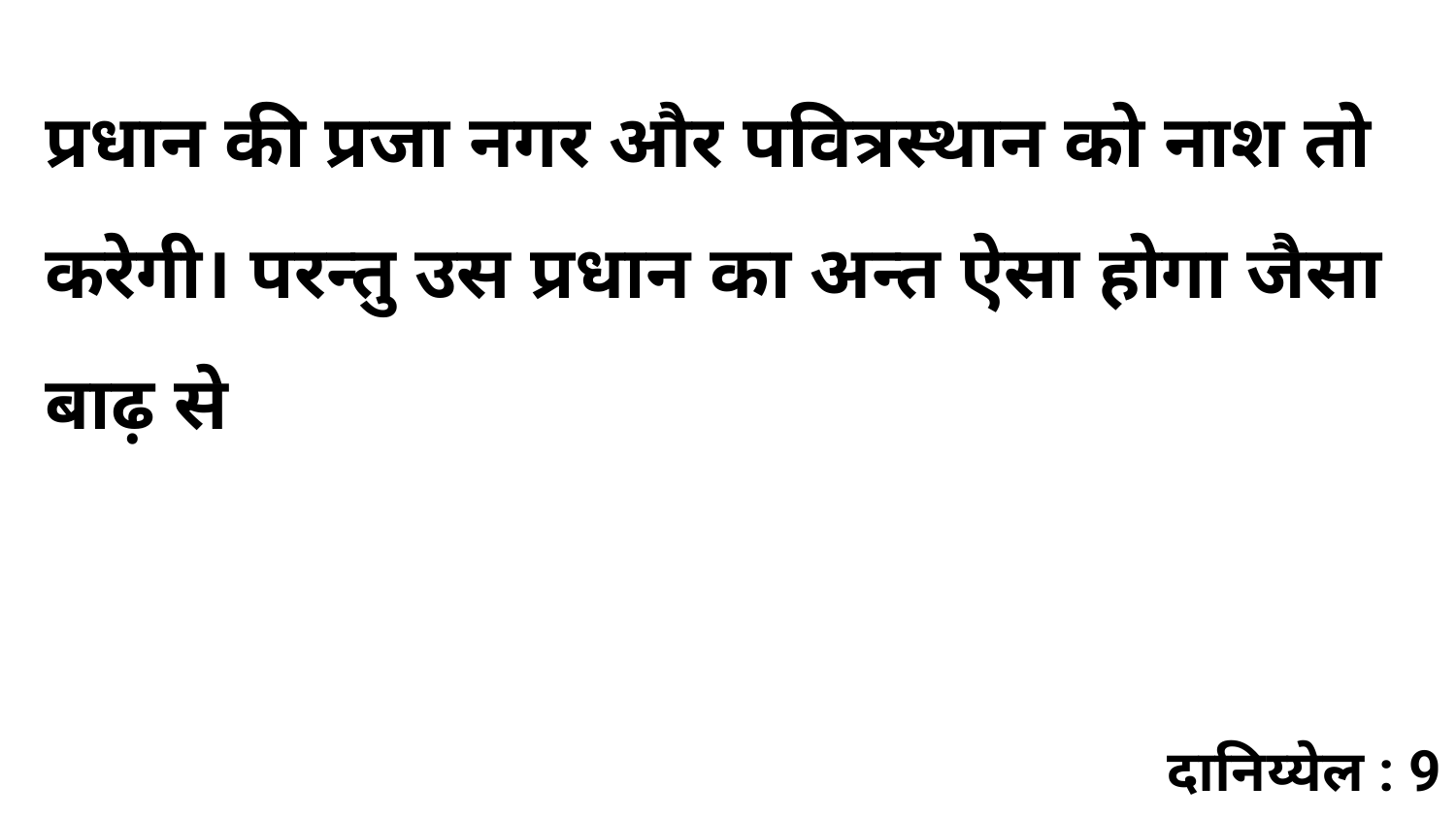

प्रधान की प्रजा नगर और पवित्रस्थान को नाश तो करेगी। परन्तु उस प्रधान का अन्त ऐसा होगा जैसा बाढ़ से
दानिय्येल : 9